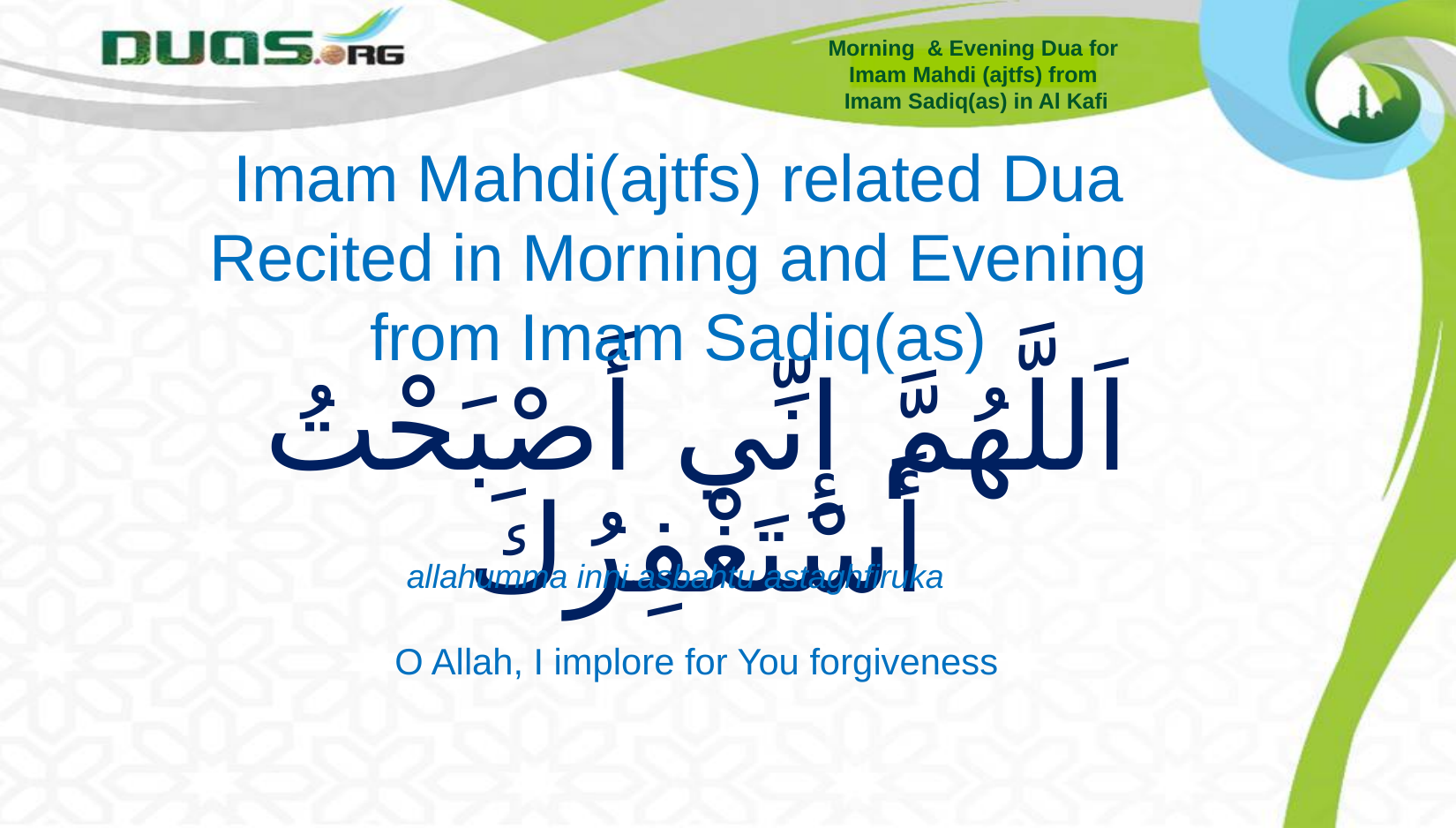

Morning  & Evening Dua for
Imam Mahdi (ajtfs) from
Imam Sadiq(as) in Al Kafi
Imam Mahdi(ajtfs) related Dua Recited in Morning and Evening from Imam Sadiq(as)
# اَللَّهُمَّ إِنِّي أَصْبَحْتُ أَسْتَغْفِرُكَ
allahumma inni asbahtu astaghfiruka

O Allah, I implore for You forgiveness